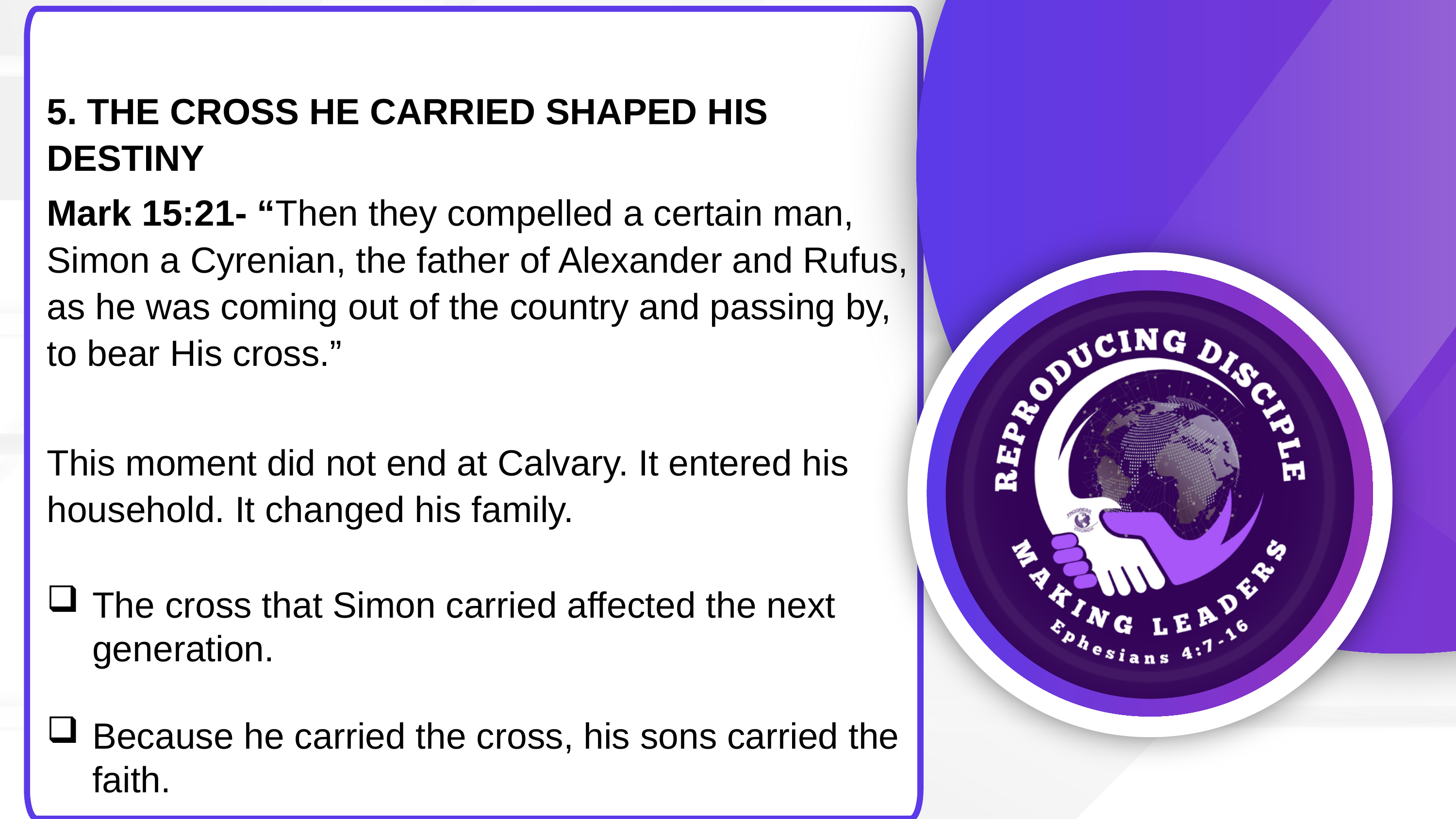

5. THE CROSS HE CARRIED SHAPED HIS DESTINY
Mark 15:21- “Then they compelled a certain man, Simon a Cyrenian, the father of Alexander and Rufus, as he was coming out of the country and passing by, to bear His cross.”

This moment did not end at Calvary. It entered his household. It changed his family.

The cross that Simon carried affected the next generation.

Because he carried the cross, his sons carried the faith.